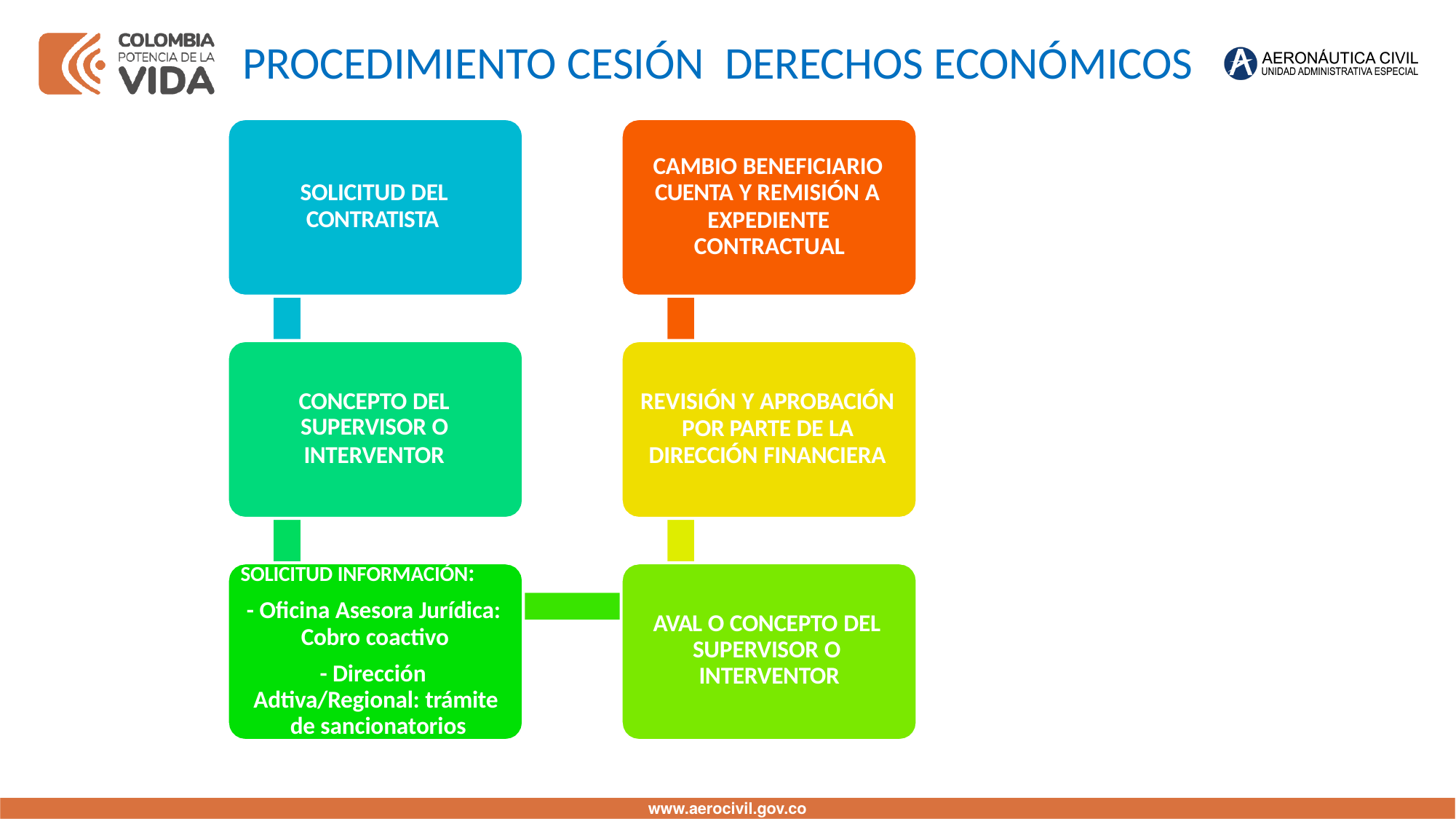

PROCEDIMIENTO CESIÓN  DERECHOS ECONÓMICOS

CAMBIO BENEFICIARIO

CUENTA Y REMISIÓN A
SOLICITUD DEL
CONTRATISTA
EXPEDIENTE  CONTRACTUAL

CONCEPTO DEL
REVISIÓN Y APROBACIÓN

SUPERVISOR O
INTERVENTOR
POR PARTE DE LA
DIRECCIÓN FINANCIERA
SOLICITUD INFORMACIÓN:

- Oficina Asesora Jurídica:
AVAL O CONCEPTO DEL  SUPERVISOR O  INTERVENTOR
Cobro coactivo
- Dirección  Adtiva/Regional: trámite  de sancionatorios